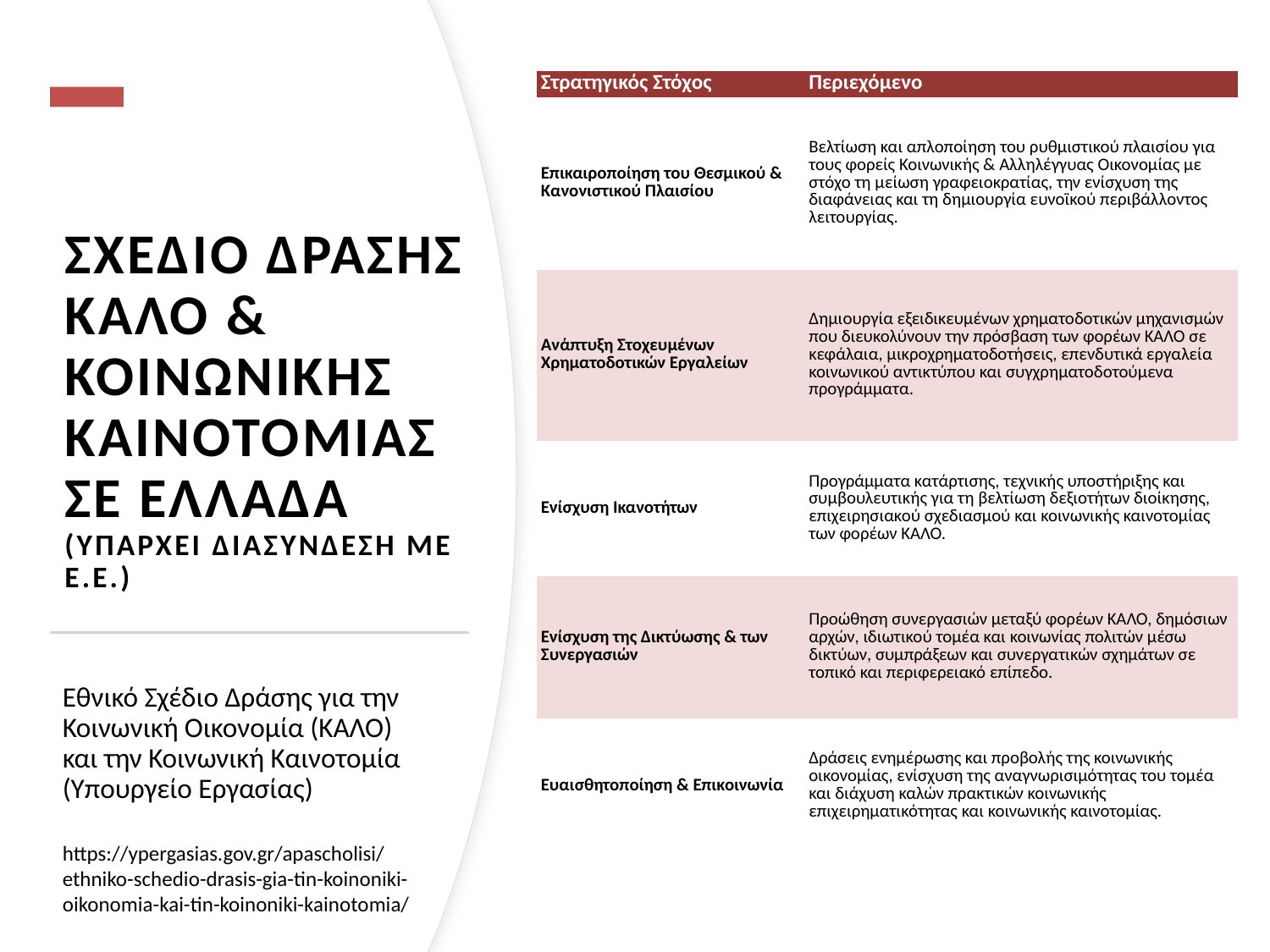

| Στρατηγικός Στόχος | Περιεχόμενο |
| --- | --- |
| Επικαιροποίηση του Θεσμικού & Κανονιστικού Πλαισίου | Βελτίωση και απλοποίηση του ρυθμιστικού πλαισίου για τους φορείς Κοινωνικής & Αλληλέγγυας Οικονομίας με στόχο τη μείωση γραφειοκρατίας, την ενίσχυση της διαφάνειας και τη δημιουργία ευνοϊκού περιβάλλοντος λειτουργίας. |
| Ανάπτυξη Στοχευμένων Χρηματοδοτικών Εργαλείων | Δημιουργία εξειδικευμένων χρηματοδοτικών μηχανισμών που διευκολύνουν την πρόσβαση των φορέων ΚΑΛΟ σε κεφάλαια, μικροχρηματοδοτήσεις, επενδυτικά εργαλεία κοινωνικού αντικτύπου και συγχρηματοδοτούμενα προγράμματα. |
| Ενίσχυση Ικανοτήτων | Προγράμματα κατάρτισης, τεχνικής υποστήριξης και συμβουλευτικής για τη βελτίωση δεξιοτήτων διοίκησης, επιχειρησιακού σχεδιασμού και κοινωνικής καινοτομίας των φορέων ΚΑΛΟ. |
| Ενίσχυση της Δικτύωσης & των Συνεργασιών | Προώθηση συνεργασιών μεταξύ φορέων ΚΑΛΟ, δημόσιων αρχών, ιδιωτικού τομέα και κοινωνίας πολιτών μέσω δικτύων, συμπράξεων και συνεργατικών σχημάτων σε τοπικό και περιφερειακό επίπεδο. |
| Ευαισθητοποίηση & Επικοινωνία | Δράσεις ενημέρωσης και προβολής της κοινωνικής οικονομίας, ενίσχυση της αναγνωρισιμότητας του τομέα και διάχυση καλών πρακτικών κοινωνικής επιχειρηματικότητας και κοινωνικής καινοτομίας. |
ΣΧΕΔΙο ΔΡΑΣΗΣ ΚΑΛΟ & ΚΟΙΝΩΝΙΚΗΣ ΚΑΙΝΟΤΟΜΙΑΣ ΣΕ ΕΛΛΑΔΑ (υπαρχει διασυνδεση με ε.ε.)

Εθνικό Σχέδιο Δράσης για την Κοινωνική Οικονομία (ΚΑΛΟ) και την Κοινωνική Καινοτομία (Υπουργείο Εργασίας)
https://ypergasias.gov.gr/apascholisi/ethniko-schedio-drasis-gia-tin-koinoniki-oikonomia-kai-tin-koinoniki-kainotomia/